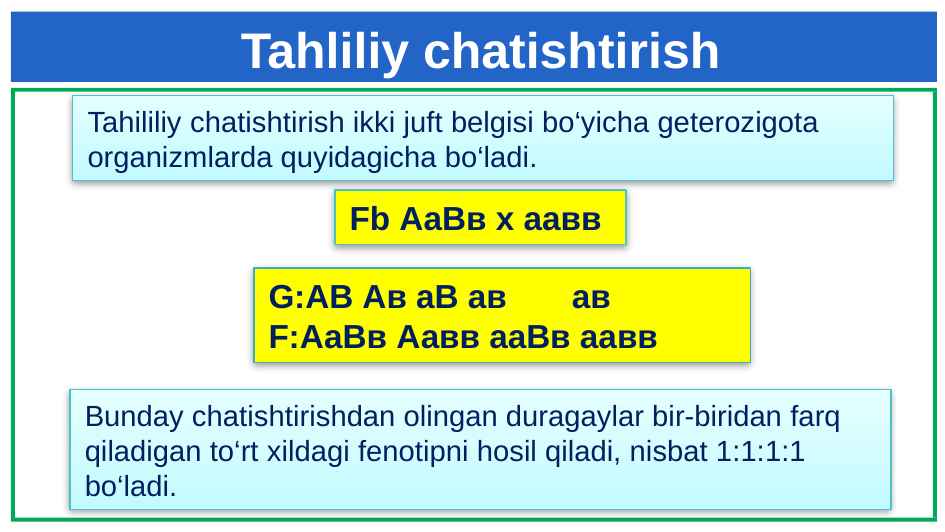

Tahliliy chatishtirish
Tahililiy chatishtirish ikki juft belgisi bo‘yicha geterozigota organizmlarda quyidagicha bo‘ladi.
Fb АаВв х аавв
G:АВ Ав аВ ав       ав
F:АаВв Аавв ааВв аавв
Bunday chatishtirishdan olingan duragaylar bir-biridan farq qiladigan to‘rt xildagi fenotipni hosil qiladi, nisbat 1:1:1:1 bo‘ladi.